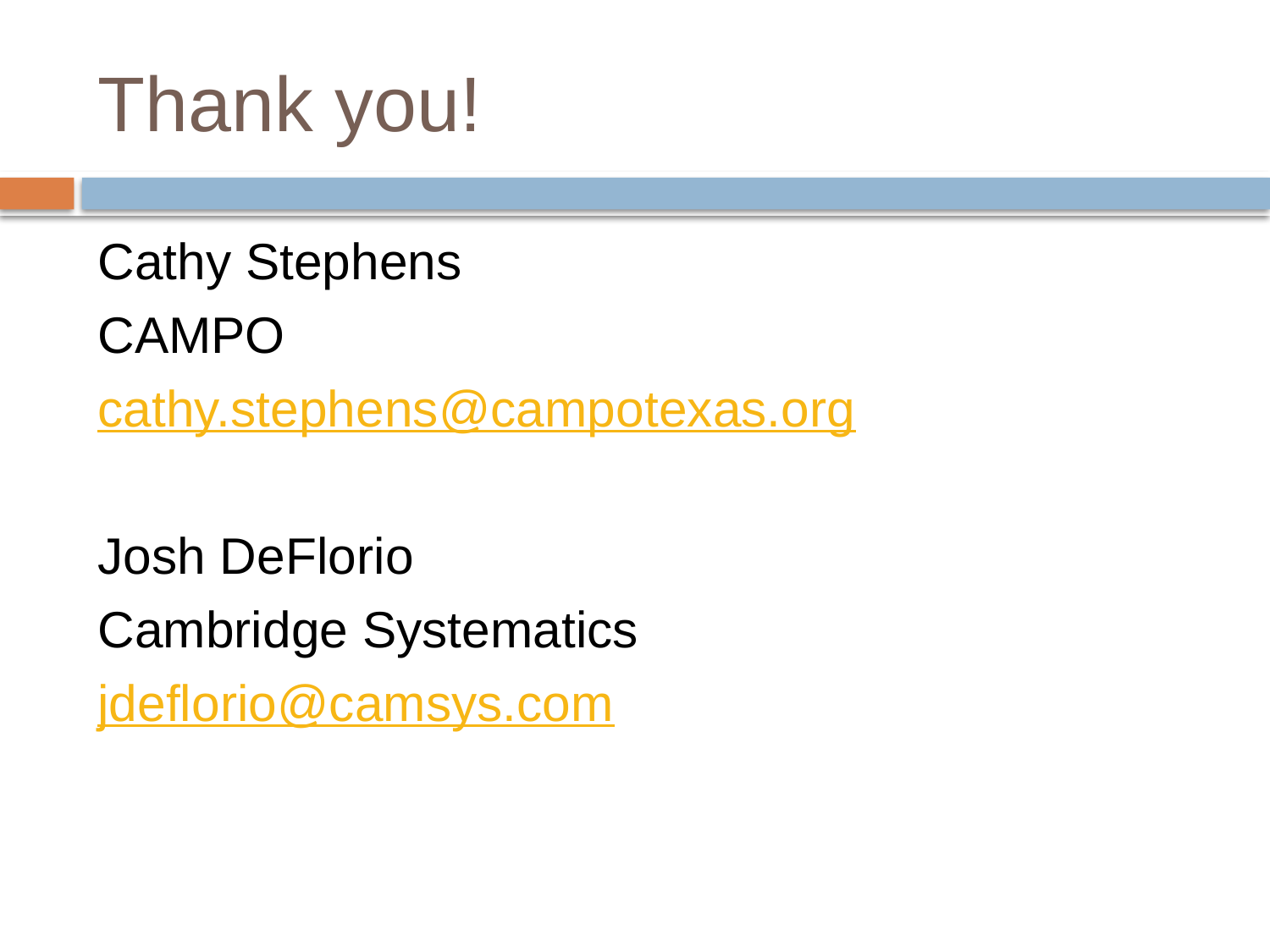

# Thank you!
Cathy Stephens
CAMPO
cathy.stephens@campotexas.org

Josh DeFlorio
Cambridge Systematics
jdeflorio@camsys.com